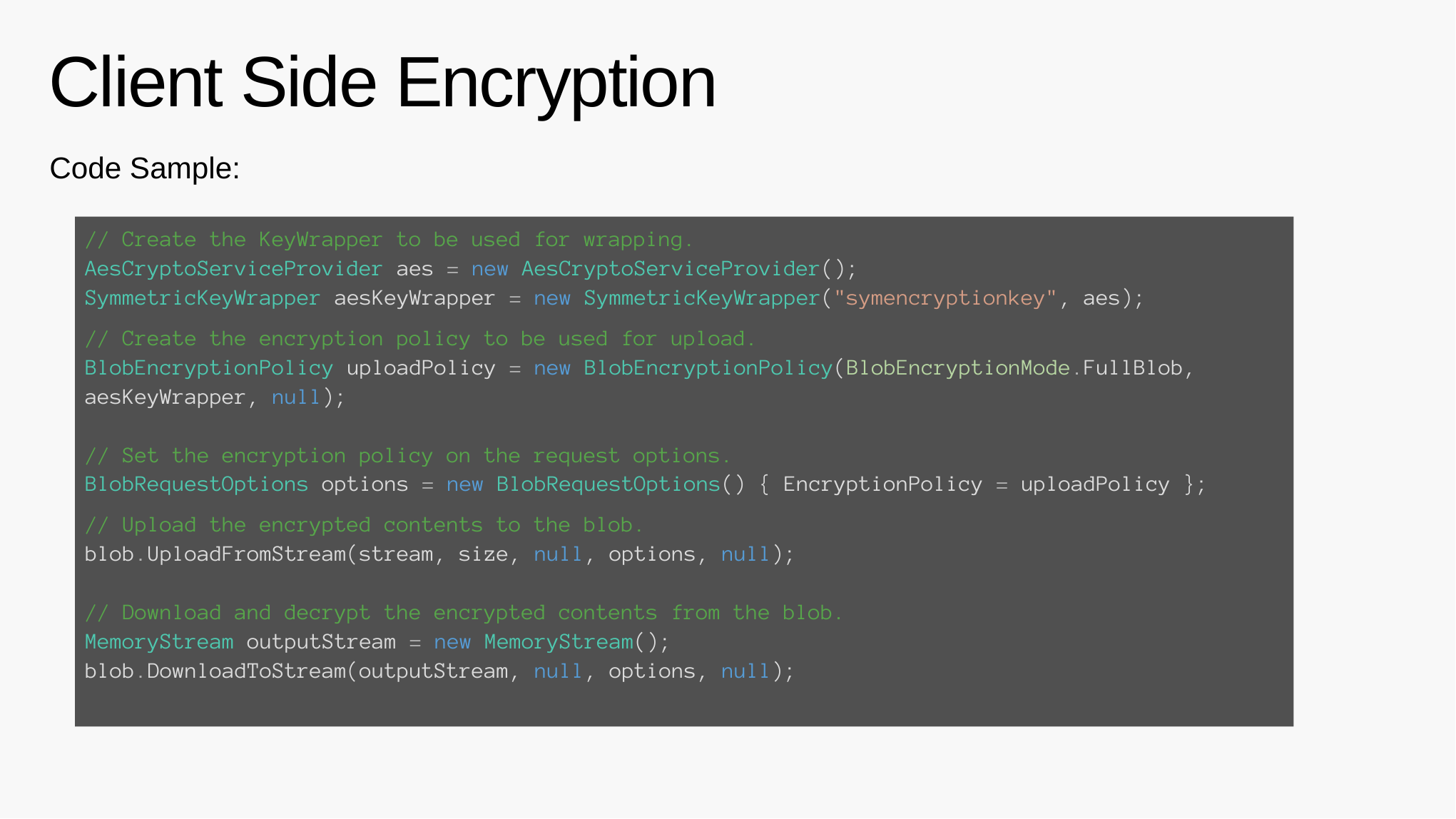

# Client Side Encryption
Code Sample:
// Create the KeyWrapper to be used for wrapping.
AesCryptoServiceProvider aes = new AesCryptoServiceProvider();
SymmetricKeyWrapper aesKeyWrapper = new SymmetricKeyWrapper("symencryptionkey", aes);
// Create the encryption policy to be used for upload.
BlobEncryptionPolicy uploadPolicy = new BlobEncryptionPolicy(BlobEncryptionMode.FullBlob, aesKeyWrapper, null);

// Set the encryption policy on the request options.
BlobRequestOptions options = new BlobRequestOptions() { EncryptionPolicy = uploadPolicy };
// Upload the encrypted contents to the blob.
blob.UploadFromStream(stream, size, null, options, null);

// Download and decrypt the encrypted contents from the blob.
MemoryStream outputStream = new MemoryStream();
blob.DownloadToStream(outputStream, null, options, null);